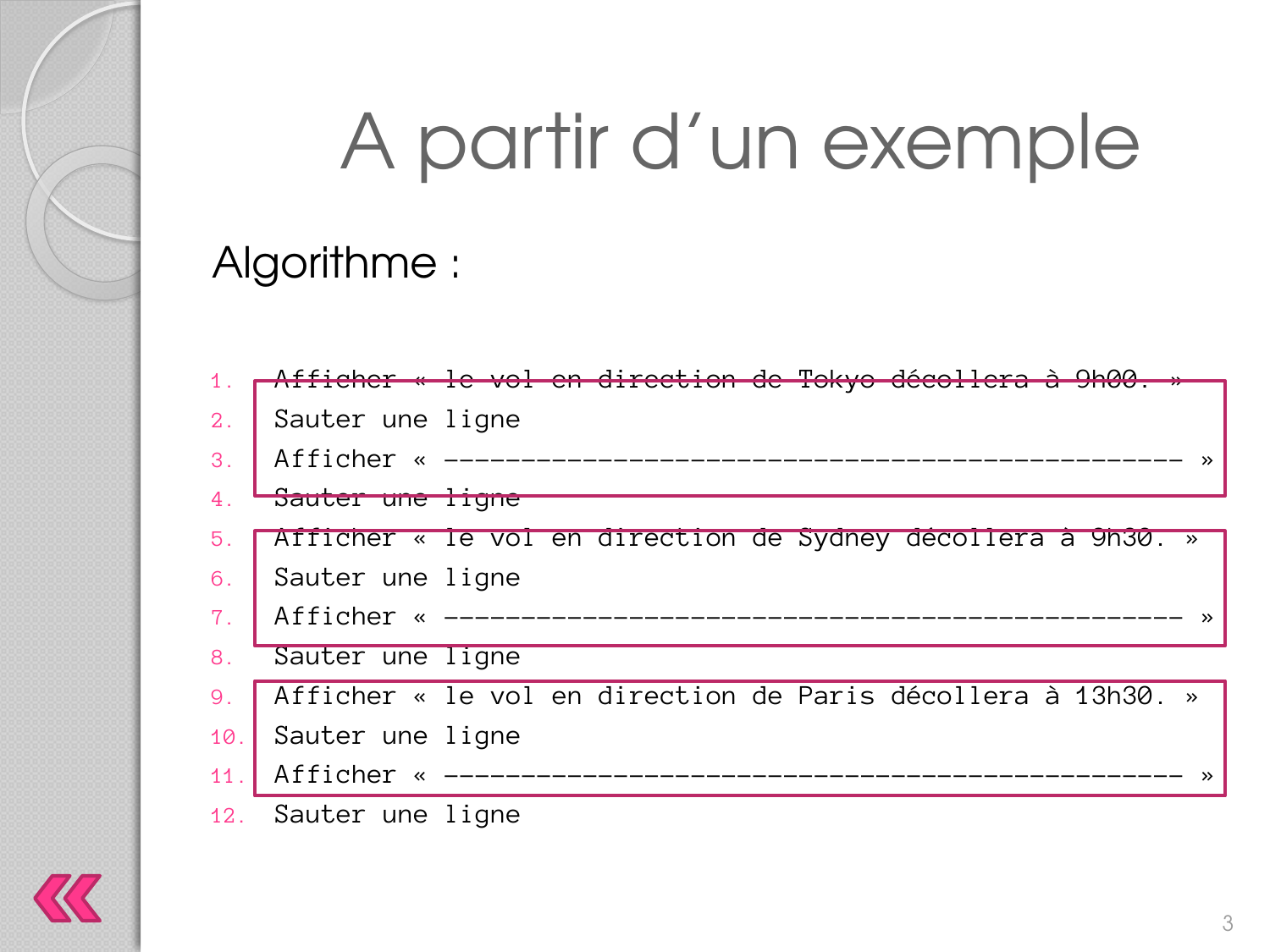

A partir d’un exemple
Algorithme :

Afficher « le vol en direction de Tokyo décollera à 9h00. »
Sauter une ligne
Afficher « ------------------------------------------------ »
Sauter une ligne
Afficher « le vol en direction de Sydney décollera à 9h30. »
Sauter une ligne
Afficher « ------------------------------------------------ »
Sauter une ligne
Afficher « le vol en direction de Paris décollera à 13h30. »
Sauter une ligne
Afficher « ------------------------------------------------ »
Sauter une ligne

3